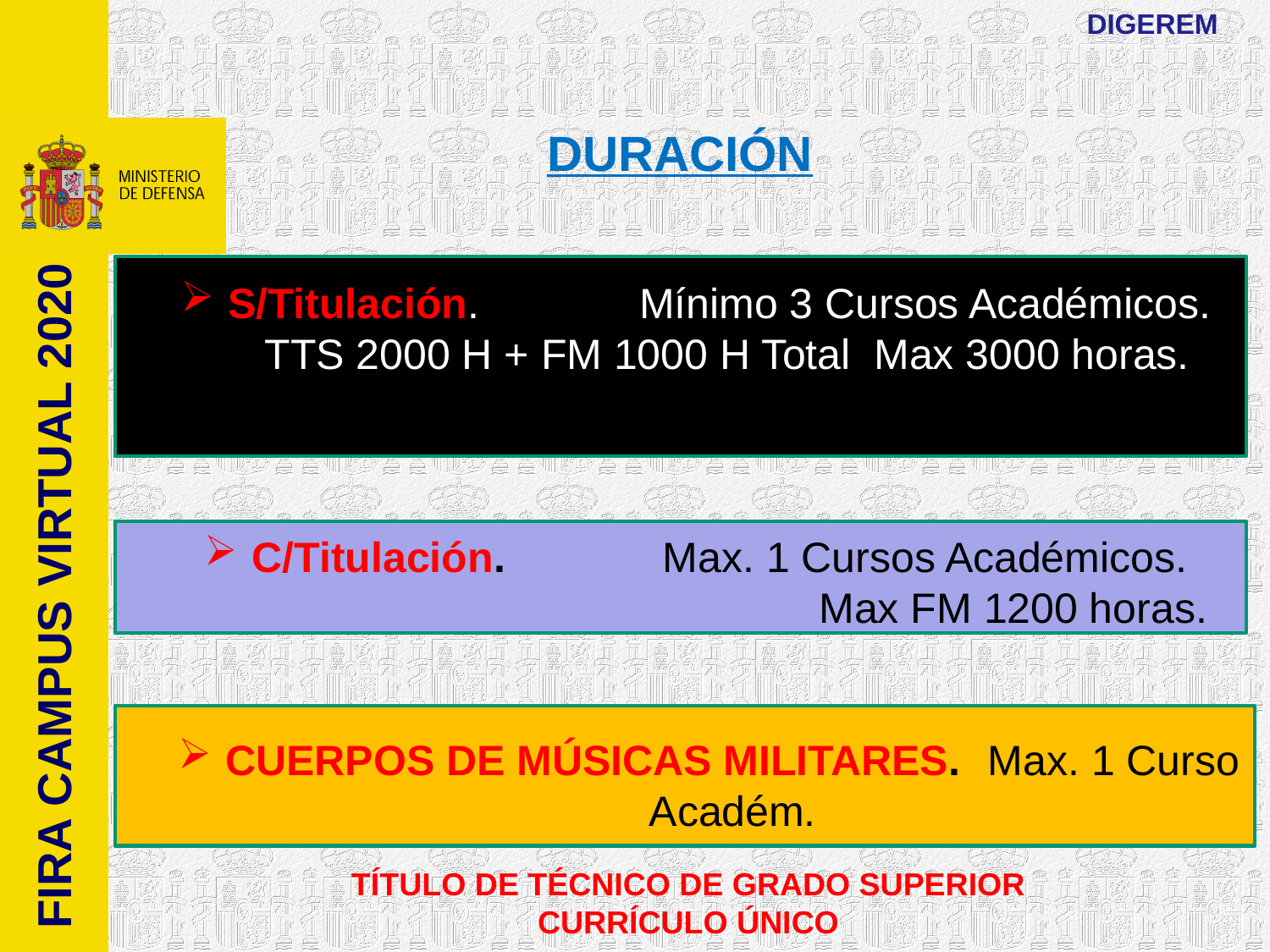

DIGEREM
DURACIÓN

S/Titulación.	Mínimo 3 Cursos Académicos.
TTS 2000 H + FM 1000 H Total  Max 3000 horas.

C/Titulación. 	Max. 1 Cursos Académicos.
			Max FM 1200 horas.

CUERPOS DE MÚSICAS MILITARES. 	Max. 1 Curso Académ.

FIRA CAMPUS VIRTUAL 2020

TÍTULO DE TÉCNICO DE GRADO SUPERIOR
CURRÍCULO ÚNICO